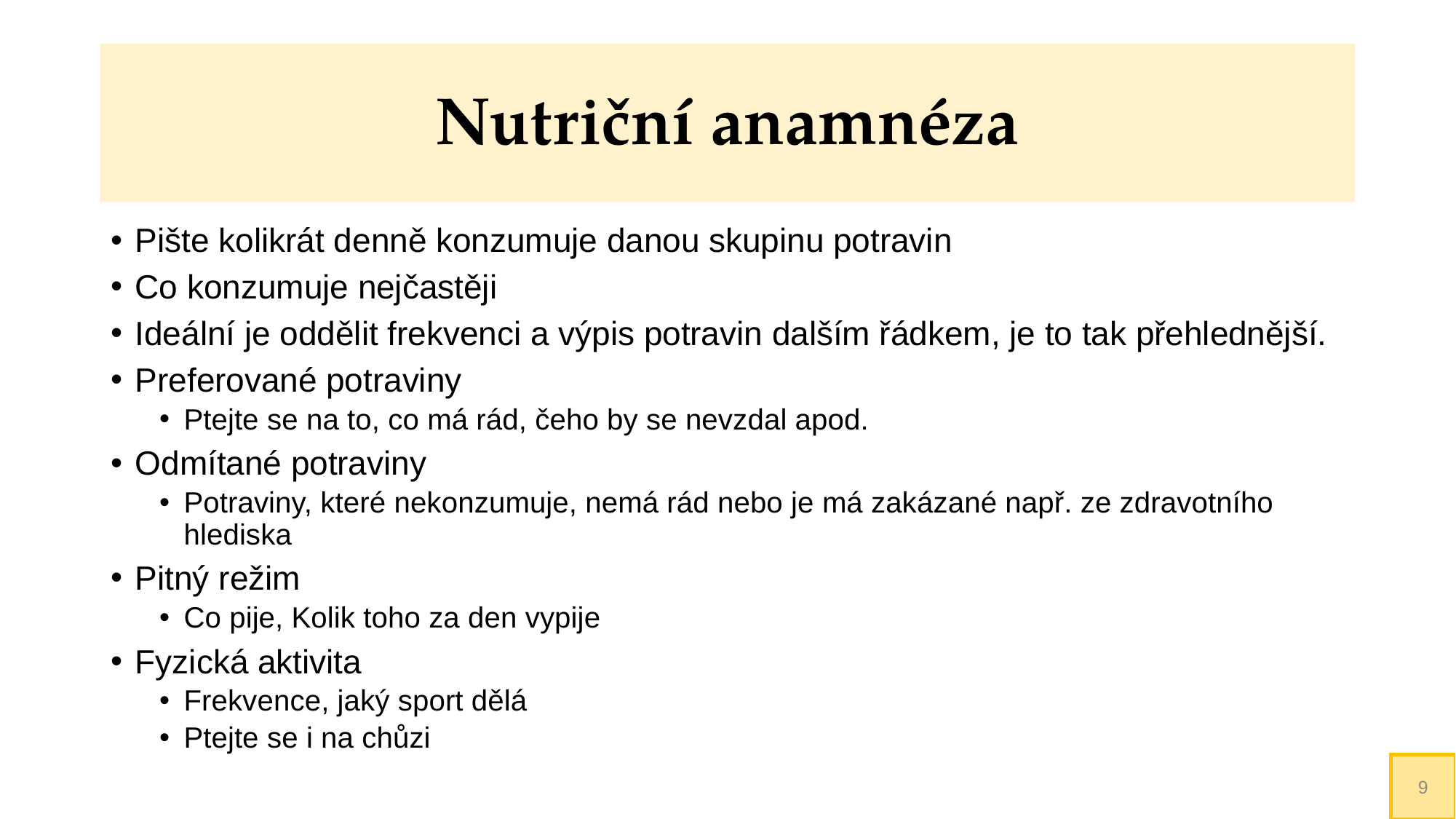

# Nutriční anamnéza
Pište kolikrát denně konzumuje danou skupinu potravin
Co konzumuje nejčastěji
Ideální je oddělit frekvenci a výpis potravin dalším řádkem, je to tak přehlednější.
Preferované potraviny
Ptejte se na to, co má rád, čeho by se nevzdal apod.
Odmítané potraviny
Potraviny, které nekonzumuje, nemá rád nebo je má zakázané např. ze zdravotního hlediska
Pitný režim
Co pije, Kolik toho za den vypije
Fyzická aktivita
Frekvence, jaký sport dělá
Ptejte se i na chůzi
9